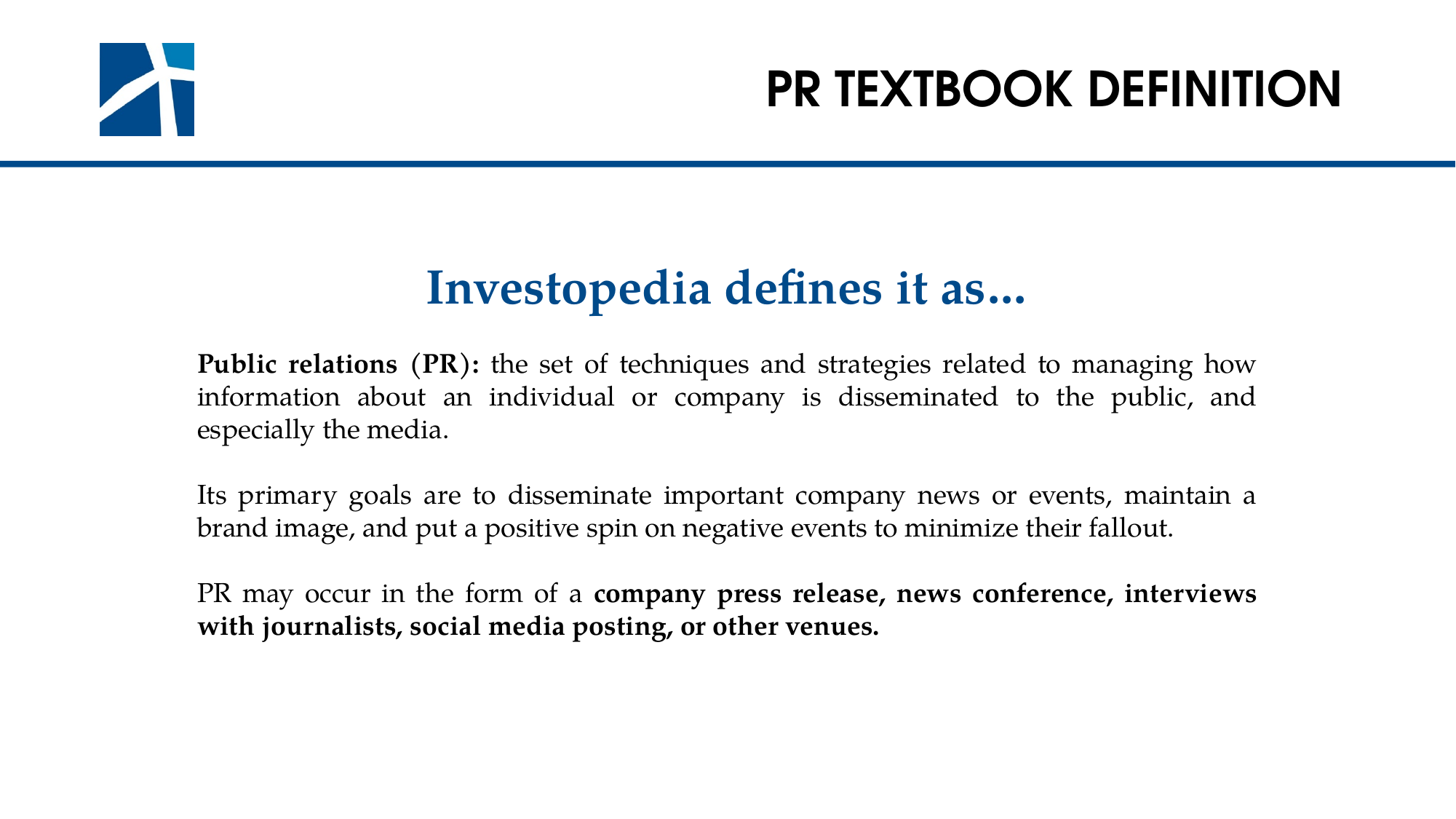

# PR textbook definition
Investopedia defines it as…

Public relations (PR): the set of techniques and strategies related to managing how information about an individual or company is disseminated to the public, and especially the media.

Its primary goals are to disseminate important company news or events, maintain a brand image, and put a positive spin on negative events to minimize their fallout.

PR may occur in the form of a company press release, news conference, interviews with journalists, social media posting, or other venues.